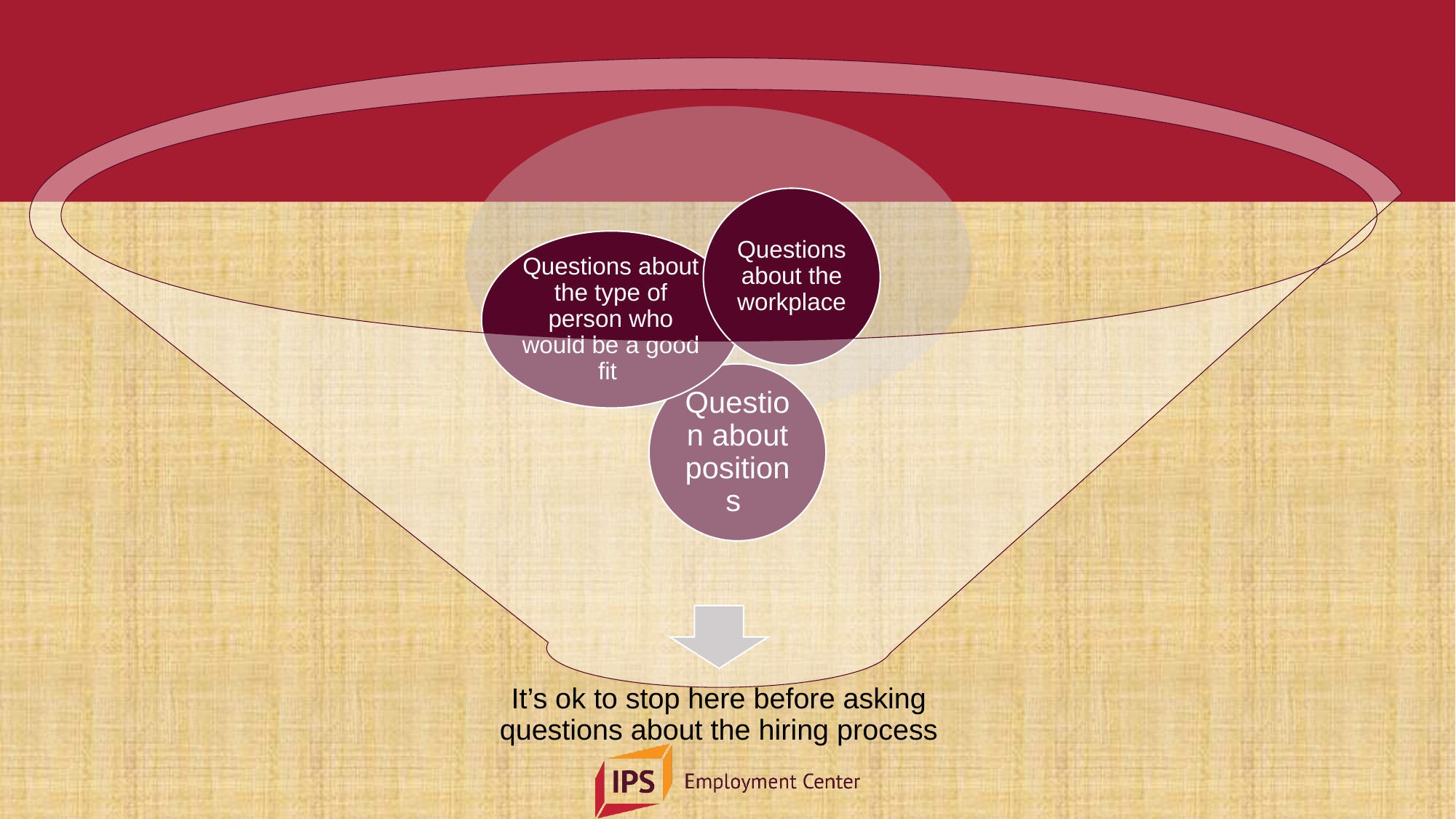

#
It’s ok to stop here before asking questions about the hiring process
Question about positions
Questions about the type of person who would be a good fit
Questions about the workplace